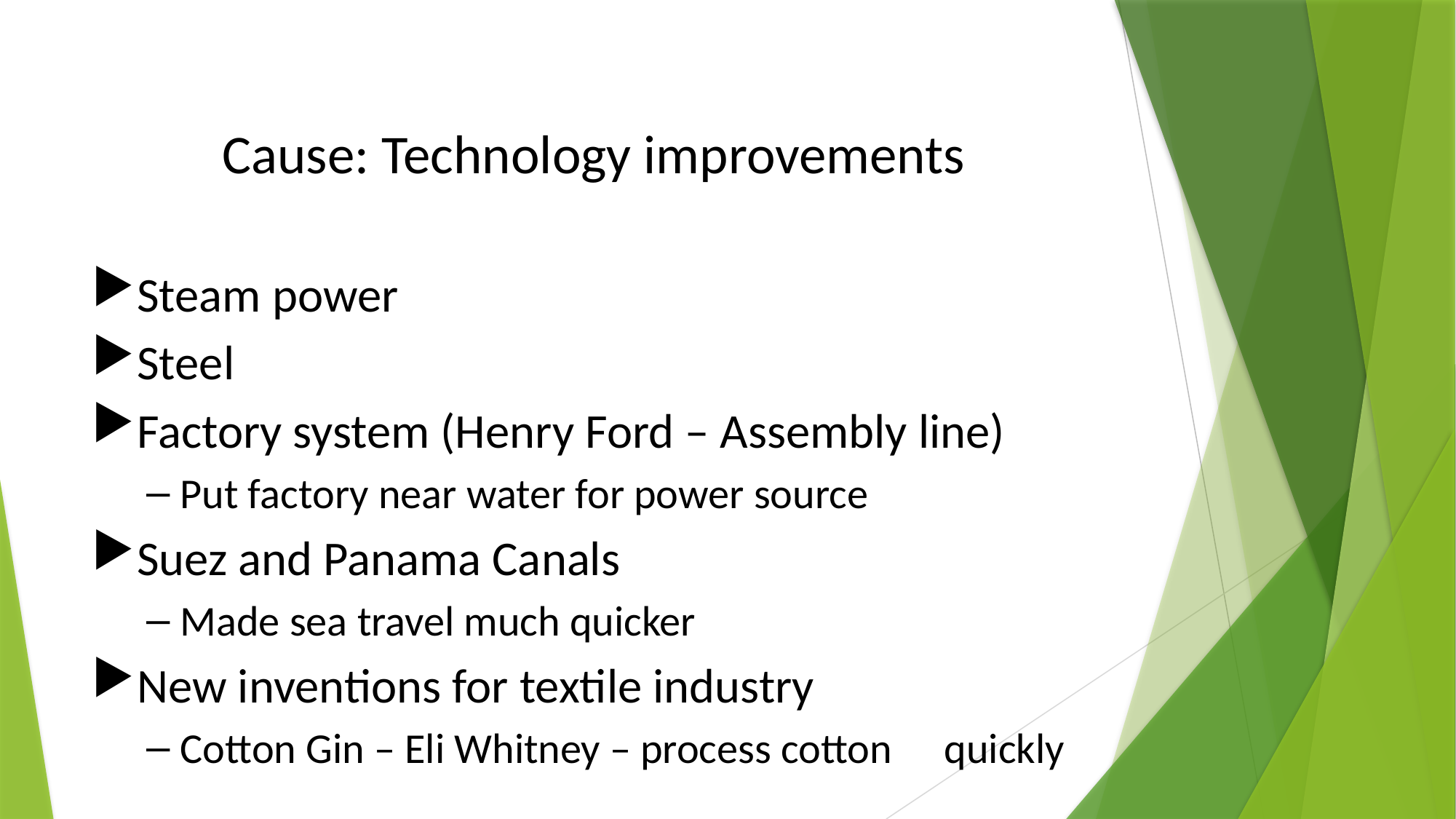

# Cause: Technology improvements
Steam power
Steel
Factory system (Henry Ford – Assembly line)
Put factory near water for power source
Suez and Panama Canals
Made sea travel much quicker
New inventions for textile industry
Cotton Gin – Eli Whitney – process cotton 	quickly